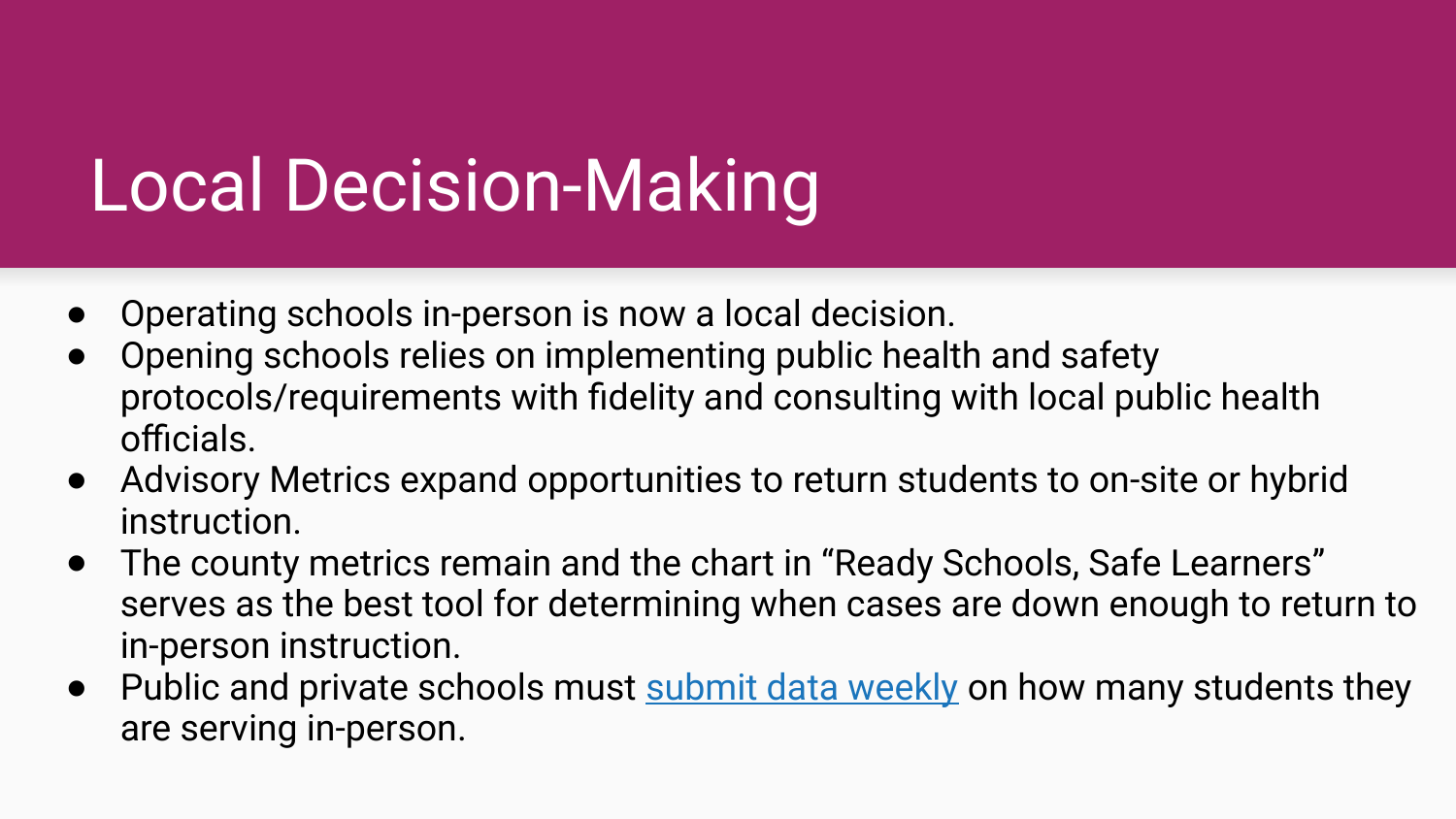

# Local Decision-Making
Operating schools in-person is now a local decision.
Opening schools relies on implementing public health and safety protocols/requirements with fidelity and consulting with local public health officials.
Advisory Metrics expand opportunities to return students to on-site or hybrid instruction.
The county metrics remain and the chart in “Ready Schools, Safe Learners” serves as the best tool for determining when cases are down enough to return to in-person instruction.
Public and private schools must submit data weekly on how many students they are serving in-person.